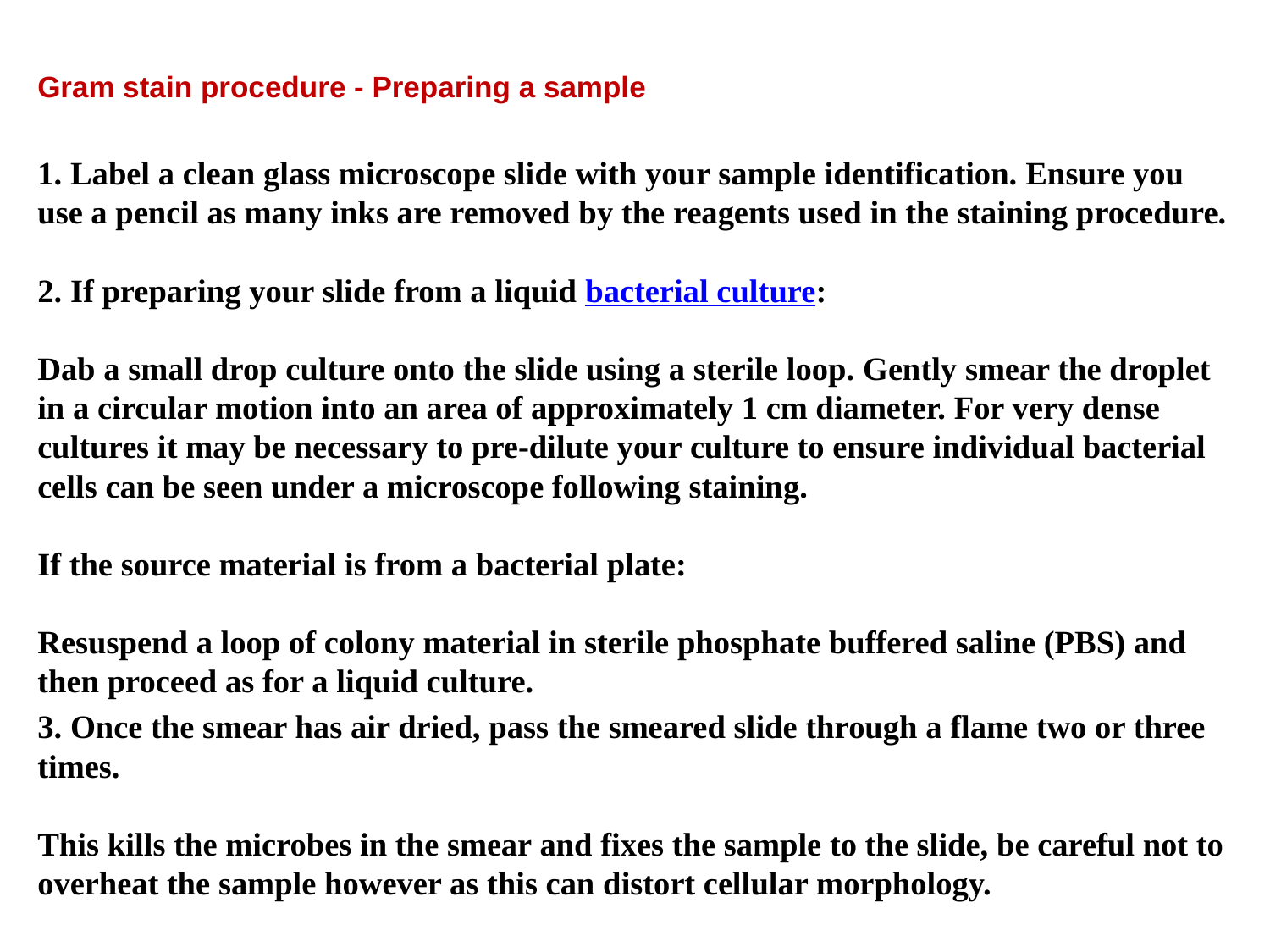

# Gram stain procedure - Preparing a sample
1. Label a clean glass microscope slide with your sample identification. Ensure you use a pencil as many inks are removed by the reagents used in the staining procedure.
2. If preparing your slide from a liquid bacterial culture:
Dab a small drop culture onto the slide using a sterile loop. Gently smear the droplet in a circular motion into an area of approximately 1 cm diameter. For very dense cultures it may be necessary to pre-dilute your culture to ensure individual bacterial cells can be seen under a microscope following staining.
If the source material is from a bacterial plate:
Resuspend a loop of colony material in sterile phosphate buffered saline (PBS) and then proceed as for a liquid culture.
3. Once the smear has air dried, pass the smeared slide through a flame two or three times.
This kills the microbes in the smear and fixes the sample to the slide, be careful not to overheat the sample however as this can distort cellular morphology.